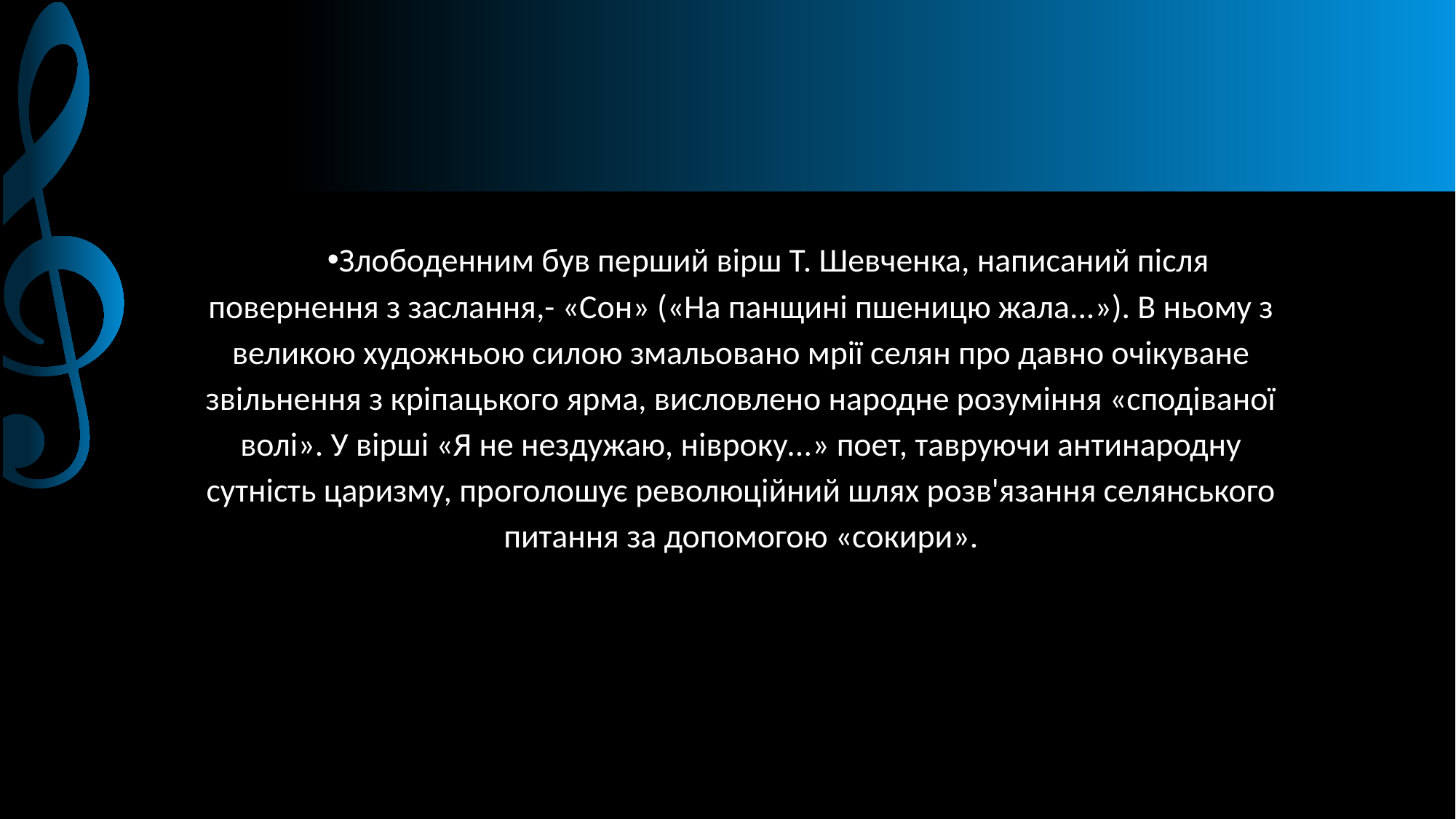

#
Злободенним був перший вірш Т. Шевченка, написаний після повернення з заслання,- «Сон» («На панщині пшеницю жала...»). В ньому з великою художньою силою змальовано мрії селян про давно очікуване звільнення з кріпацького ярма, висловлено народне розуміння «сподіваної волі». У вірші «Я не нездужаю, нівроку...» поет, тавруючи антинародну сутність царизму, проголошує революційний шлях розв'язання селянського питання за допомогою «сокири».